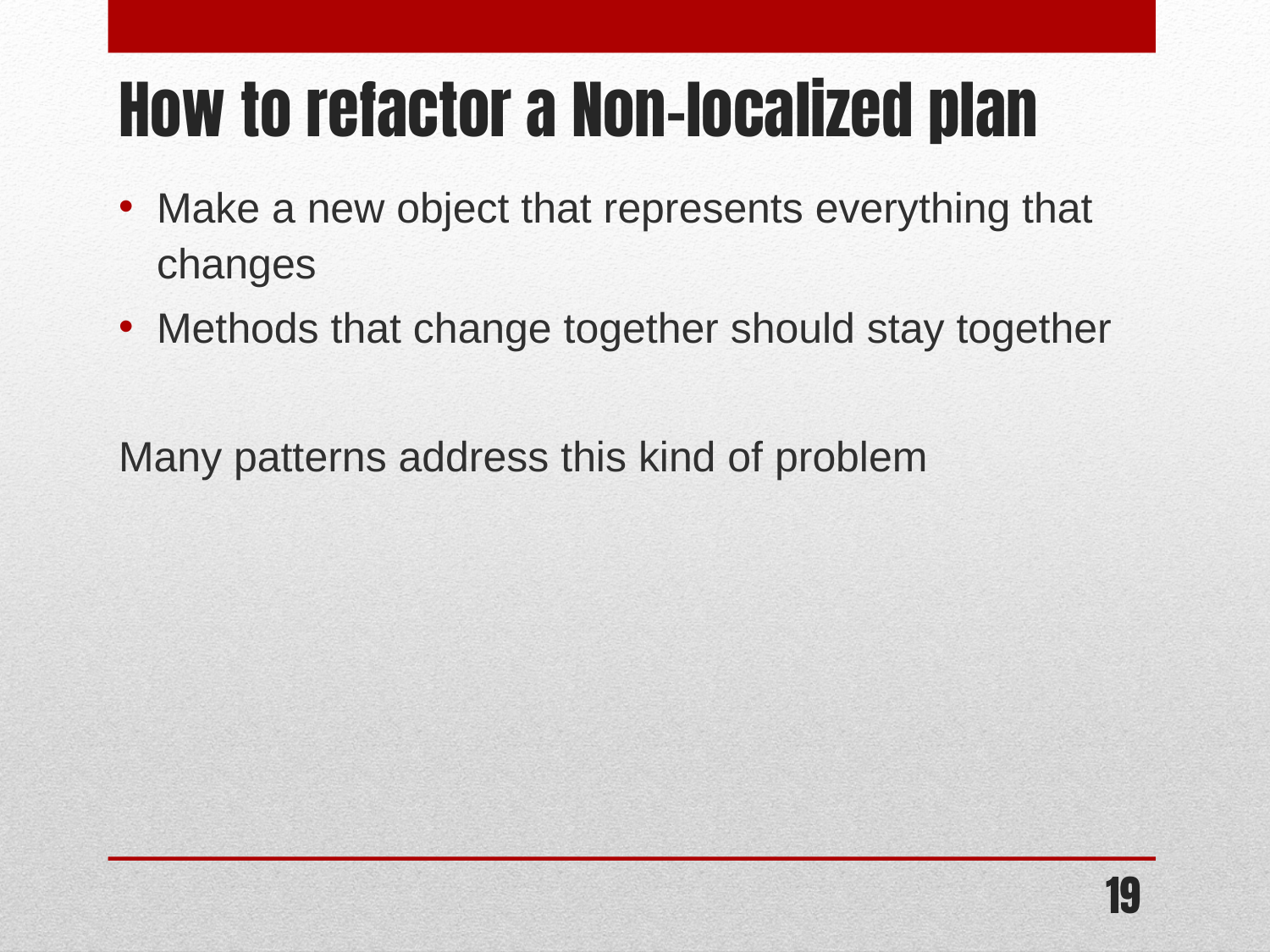

# How to refactor a Non-localized plan
Make a new object that represents everything that changes
Methods that change together should stay together

Many patterns address this kind of problem

19